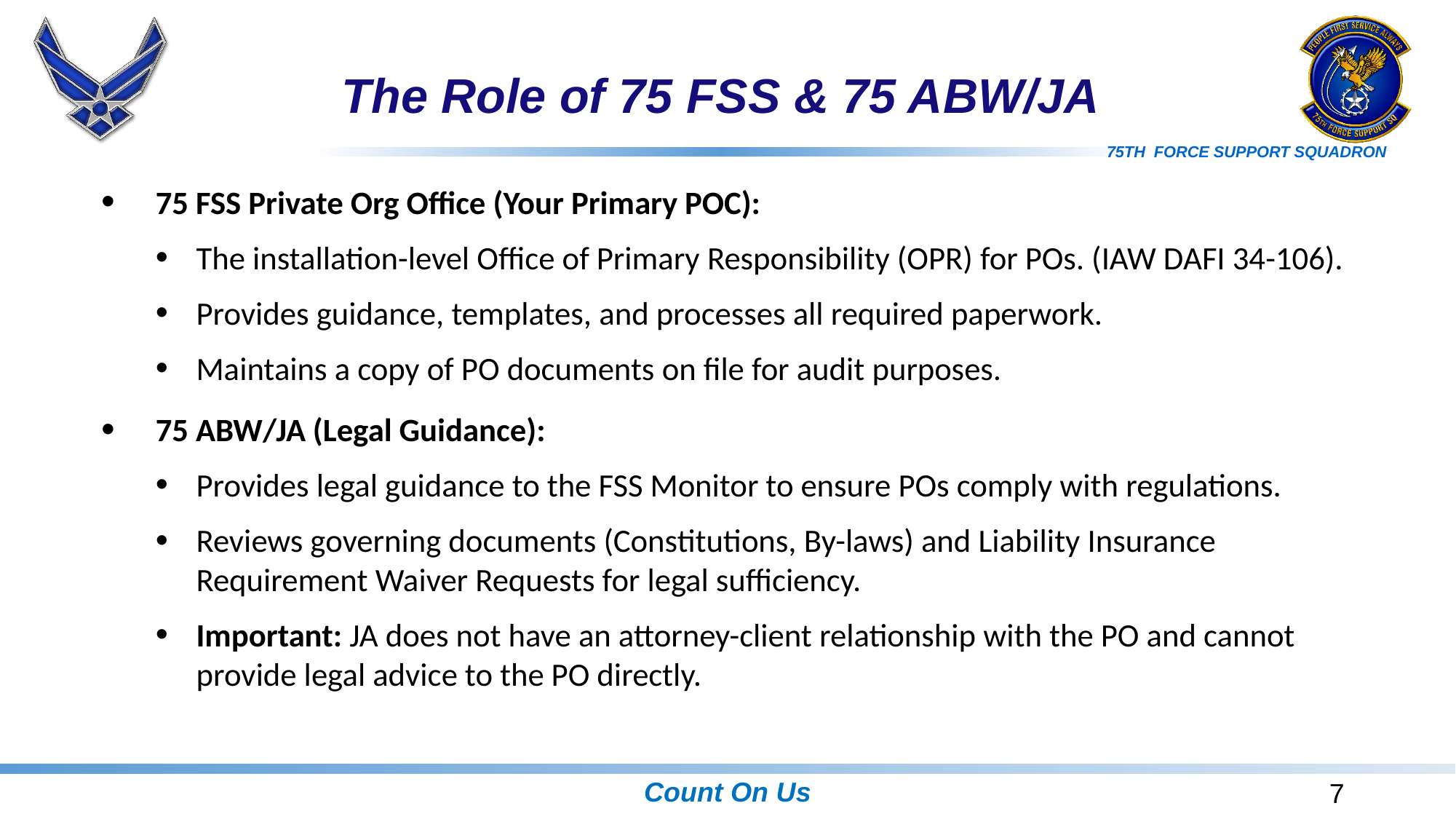

# The Role of 75 FSS & 75 ABW/JA
75 FSS Private Org Office (Your Primary POC):
The installation-level Office of Primary Responsibility (OPR) for POs. (IAW DAFI 34-106).
Provides guidance, templates, and processes all required paperwork.
Maintains a copy of PO documents on file for audit purposes.
75 ABW/JA (Legal Guidance):
Provides legal guidance to the FSS Monitor to ensure POs comply with regulations.
Reviews governing documents (Constitutions, By-laws) and Liability Insurance Requirement Waiver Requests for legal sufficiency.
Important: JA does not have an attorney-client relationship with the PO and cannot provide legal advice to the PO directly.